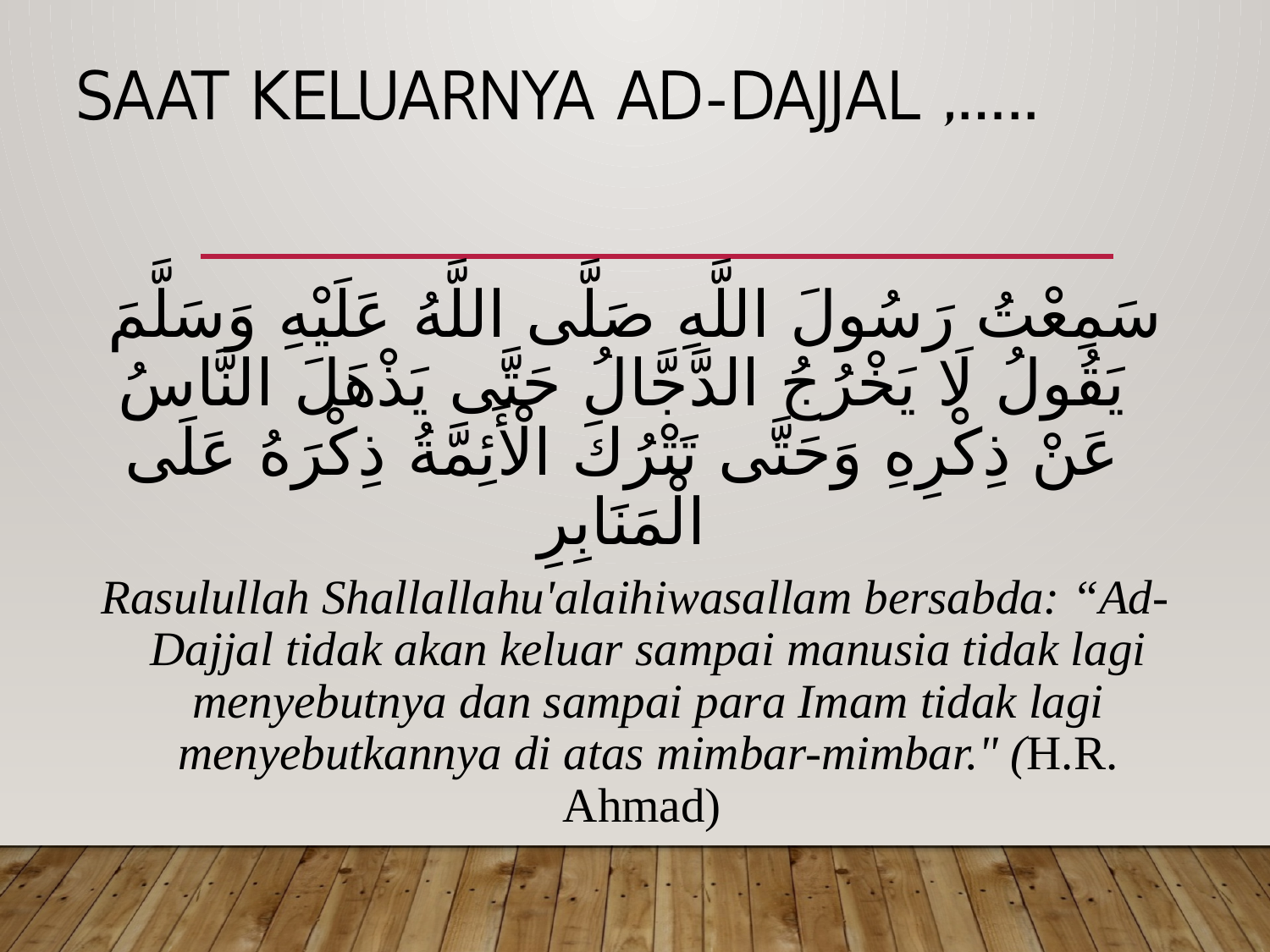

# SAAT KELUARNYA AD-DAJJAL ,…..
سَمِعْتُ رَسُولَ اللَّهِ صَلَّى اللَّهُ عَلَيْهِ وَسَلَّمَ يَقُولُ لَا يَخْرُجُ الدَّجَّالُ حَتَّى يَذْهَلَ النَّاسُ عَنْ ذِكْرِهِ وَحَتَّى تَتْرُكَ الْأَئِمَّةُ ذِكْرَهُ عَلَى الْمَنَابِرِ
Rasulullah Shallallahu'alaihiwasallam bersabda: “Ad-Dajjal tidak akan keluar sampai manusia tidak lagi menyebutnya dan sampai para Imam tidak lagi menyebutkannya di atas mimbar-mimbar." (H.R. Ahmad)